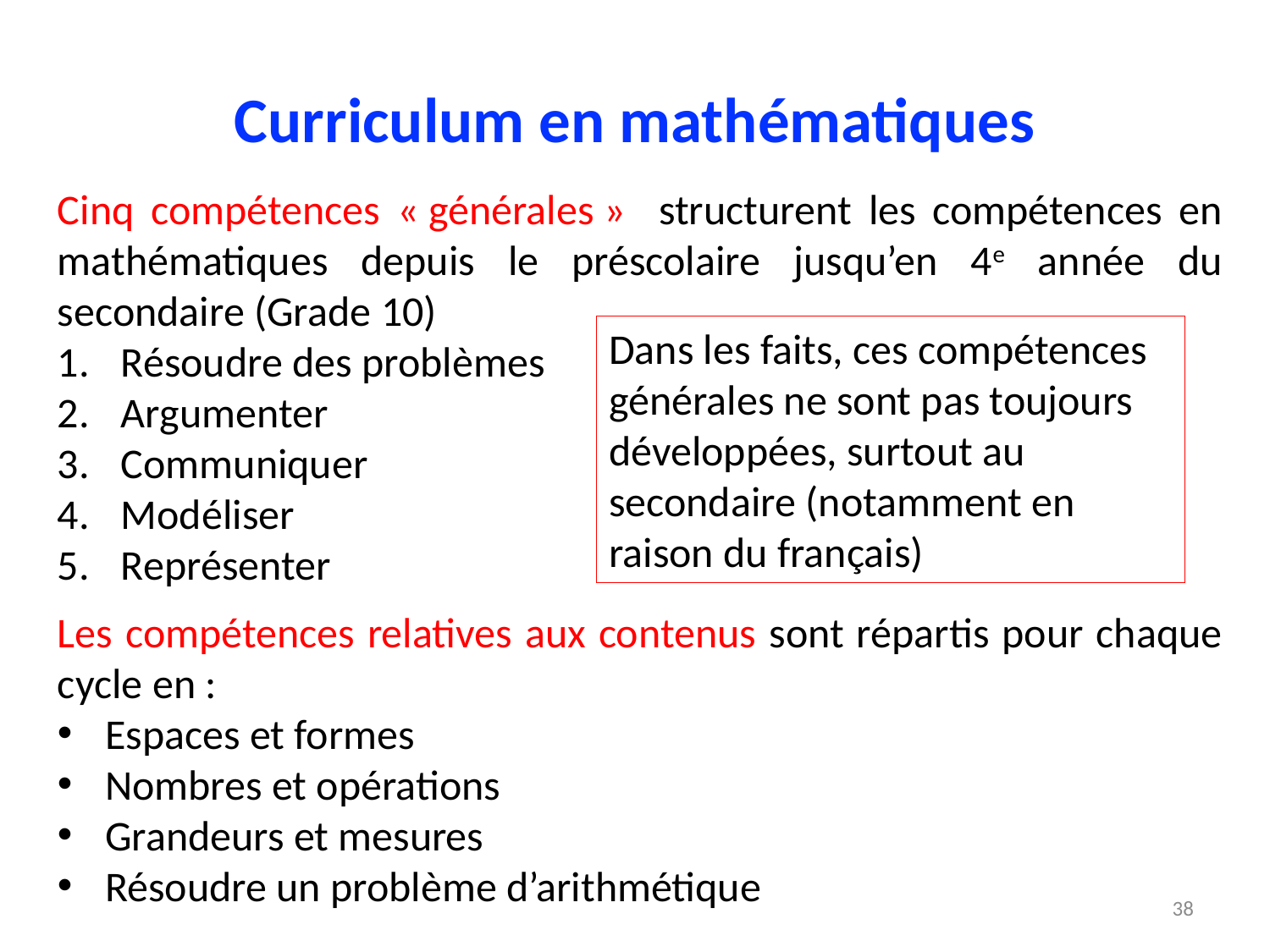

# Curriculum en mathématiques
Cinq compétences « générales »  structurent les compétences en mathématiques depuis le préscolaire jusqu’en 4e année du secondaire (Grade 10)
Résoudre des problèmes
Argumenter
Communiquer
Modéliser
Représenter

Les compétences relatives aux contenus sont répartis pour chaque cycle en :
Espaces et formes
Nombres et opérations
Grandeurs et mesures
Résoudre un problème d’arithmétique
Dans les faits, ces compétences générales ne sont pas toujours  développées, surtout au secondaire (notamment en raison du français)
38